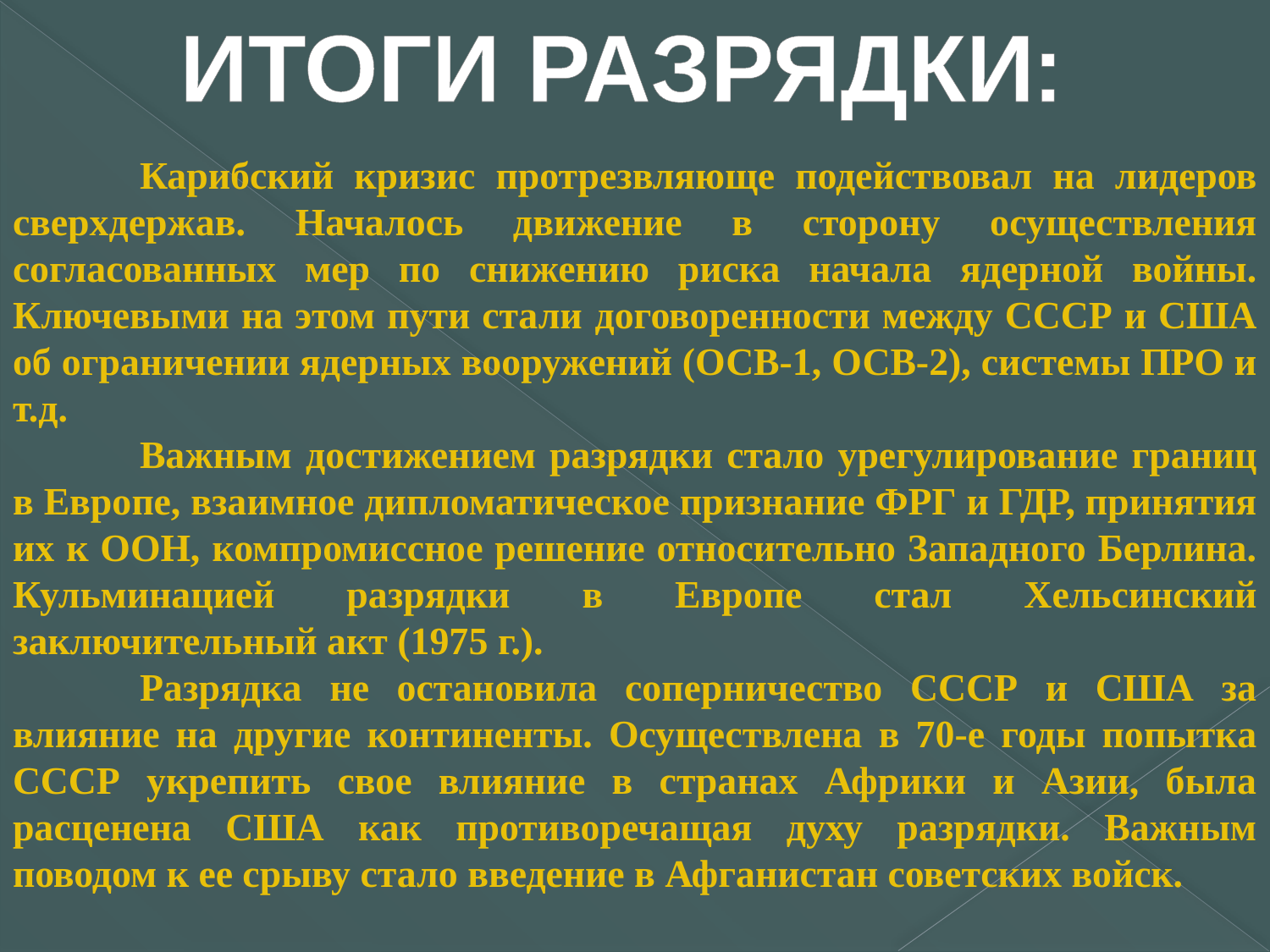

ИТОГИ РАЗРЯДКИ:
	Карибский кризис протрезвляюще подействовал на лидеров сверхдержав. Началось движение в сторону осуществления согласованных мер по снижению риска начала ядерной войны. Ключевыми на этом пути стали договоренности между СССР и США об ограничении ядерных вооружений (ОСВ-1, ОСВ-2), системы ПРО и т.д.
	Важным достижением разрядки стало урегулирование границ в Европе, взаимное дипломатическое признание ФРГ и ГДР, принятия их к ООН, компромиссное решение относительно Западного Берлина. Кульминацией разрядки в Европе стал Хельсинский заключительный акт (1975 г.).
	Разрядка не остановила соперничество СССР и США за влияние на другие континенты. Осуществлена в 70-е годы попытка СССР укрепить свое влияние в странах Африки и Азии, была расценена США как противоречащая духу разрядки. Важным поводом к ее срыву стало введение в Афганистан советских войск.